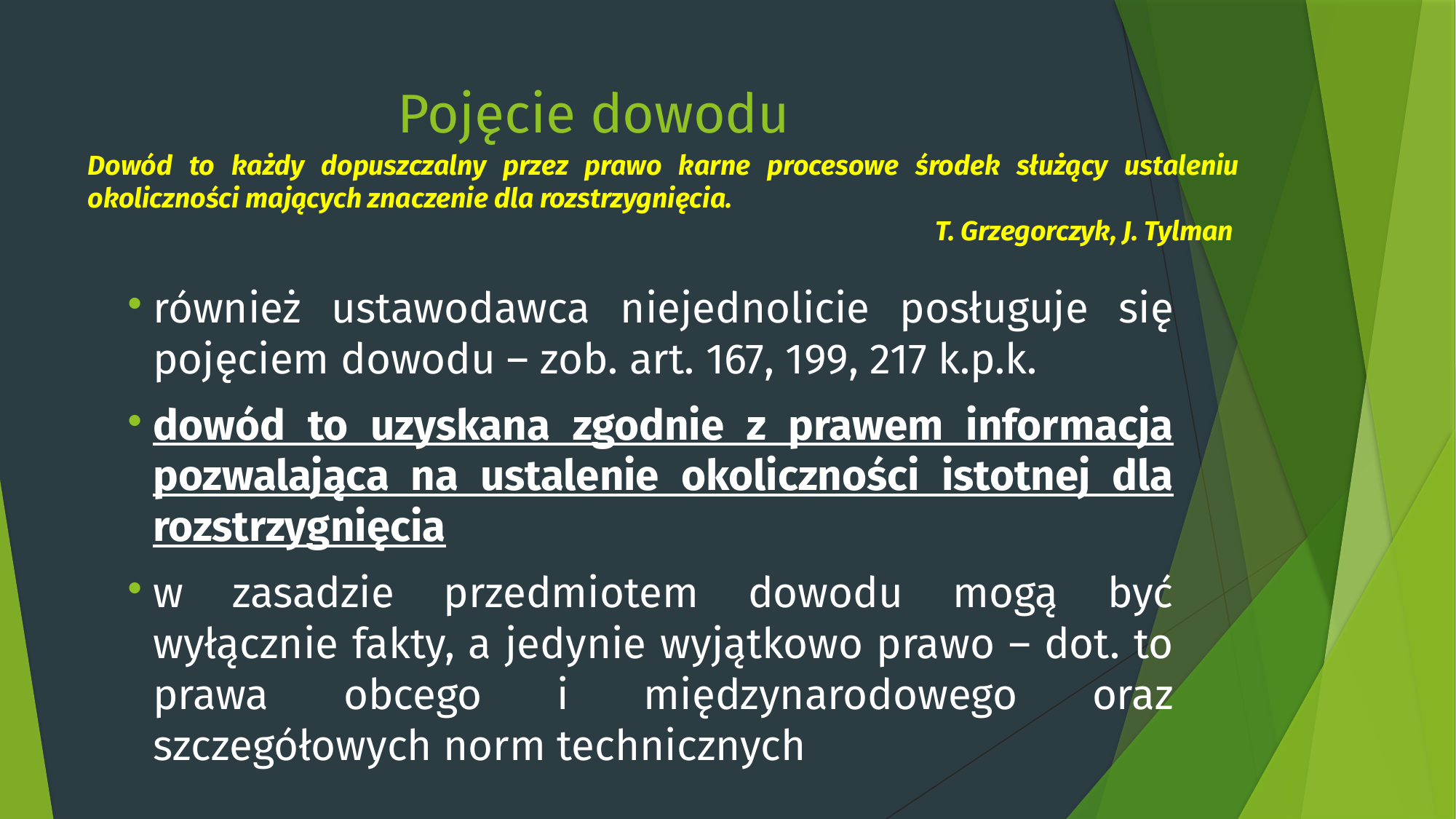

# Pojęcie dowodu
Dowód to każdy dopuszczalny przez prawo karne procesowe środek służący ustaleniu okoliczności mających znaczenie dla rozstrzygnięcia.
T. Grzegorczyk, J. Tylman
również ustawodawca niejednolicie posługuje się pojęciem dowodu – zob. art. 167, 199, 217 k.p.k.
dowód to uzyskana zgodnie z prawem informacja pozwalająca na ustalenie okoliczności istotnej dla rozstrzygnięcia
w zasadzie przedmiotem dowodu mogą być wyłącznie fakty, a jedynie wyjątkowo prawo – dot. to prawa obcego i międzynarodowego oraz szczegółowych norm technicznych